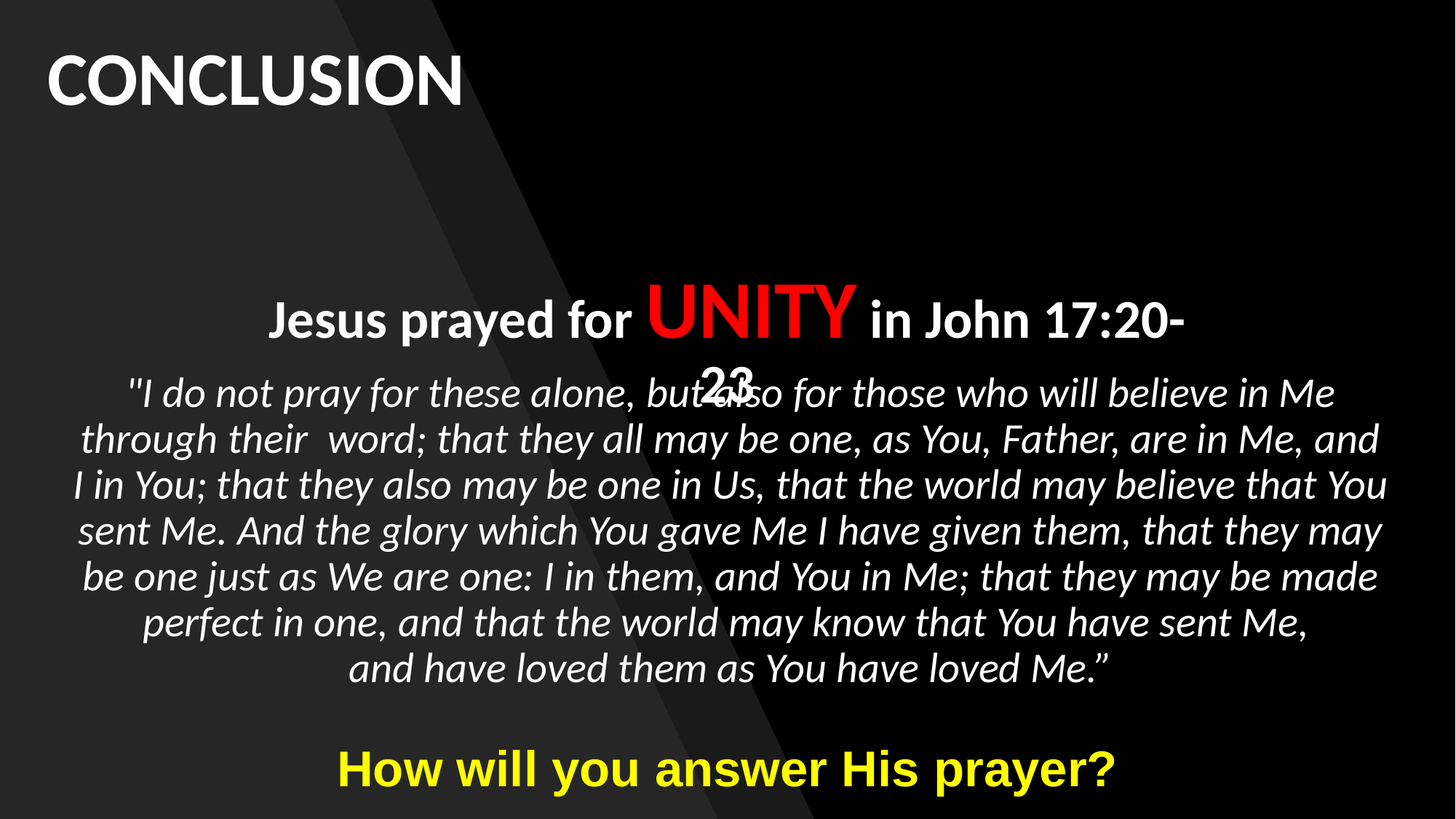

# CONCLUSION
Jesus prayed for unity in John 17:20-23
"I do not pray for these alone, but also for those who will believe in Me through their  word; that they all may be one, as You, Father, are in Me, and I in You; that they also may be one in Us, that the world may believe that You sent Me. And the glory which You gave Me I have given them, that they may be one just as We are one: I in them, and You in Me; that they may be made perfect in one, and that the world may know that You have sent Me,
and have loved them as You have loved Me.”
How will you answer His prayer?